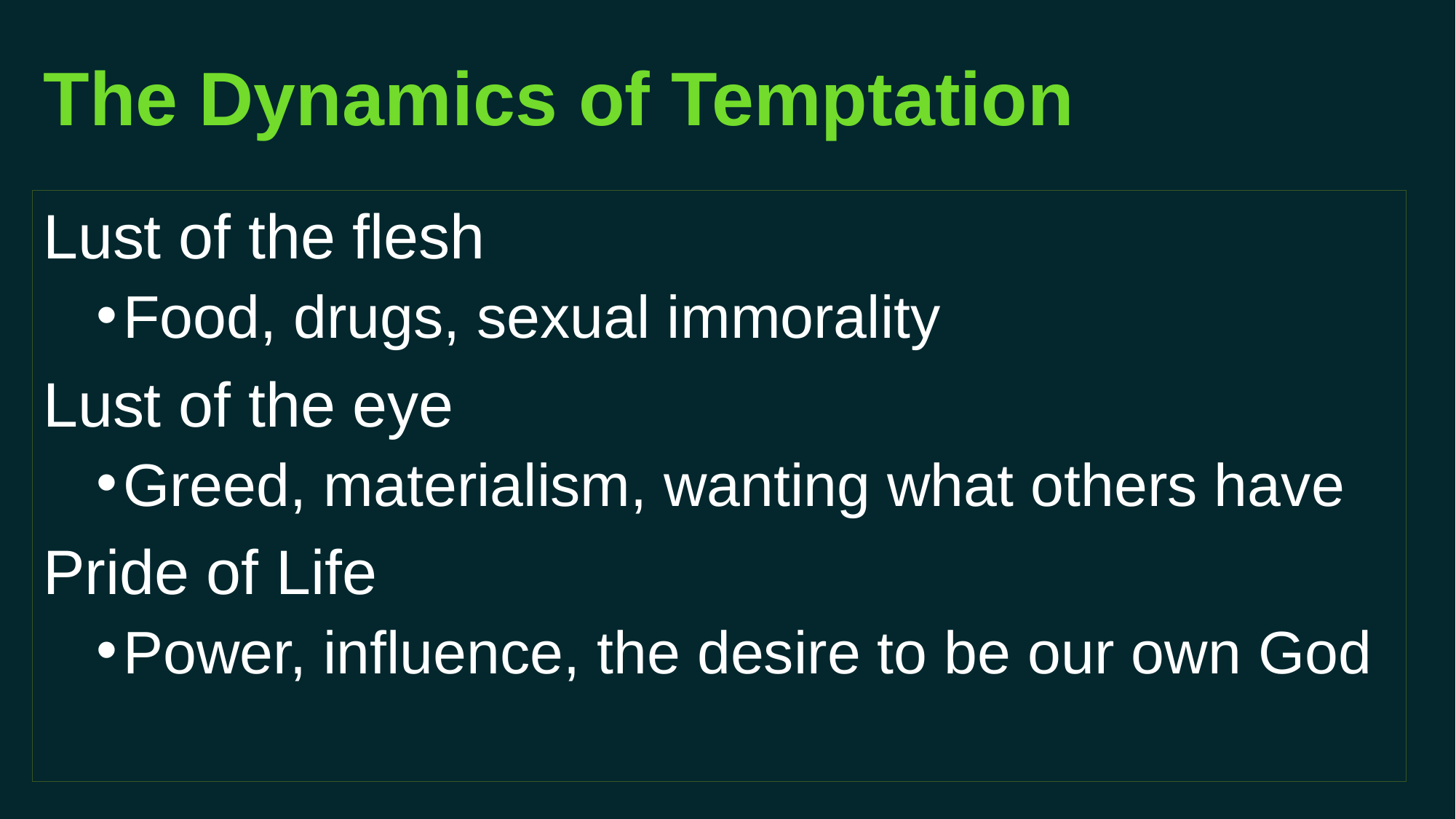

# The Dynamics of Temptation
Lust of the flesh
Food, drugs, sexual immorality
Lust of the eye
Greed, materialism, wanting what others have
Pride of Life
Power, influence, the desire to be our own God